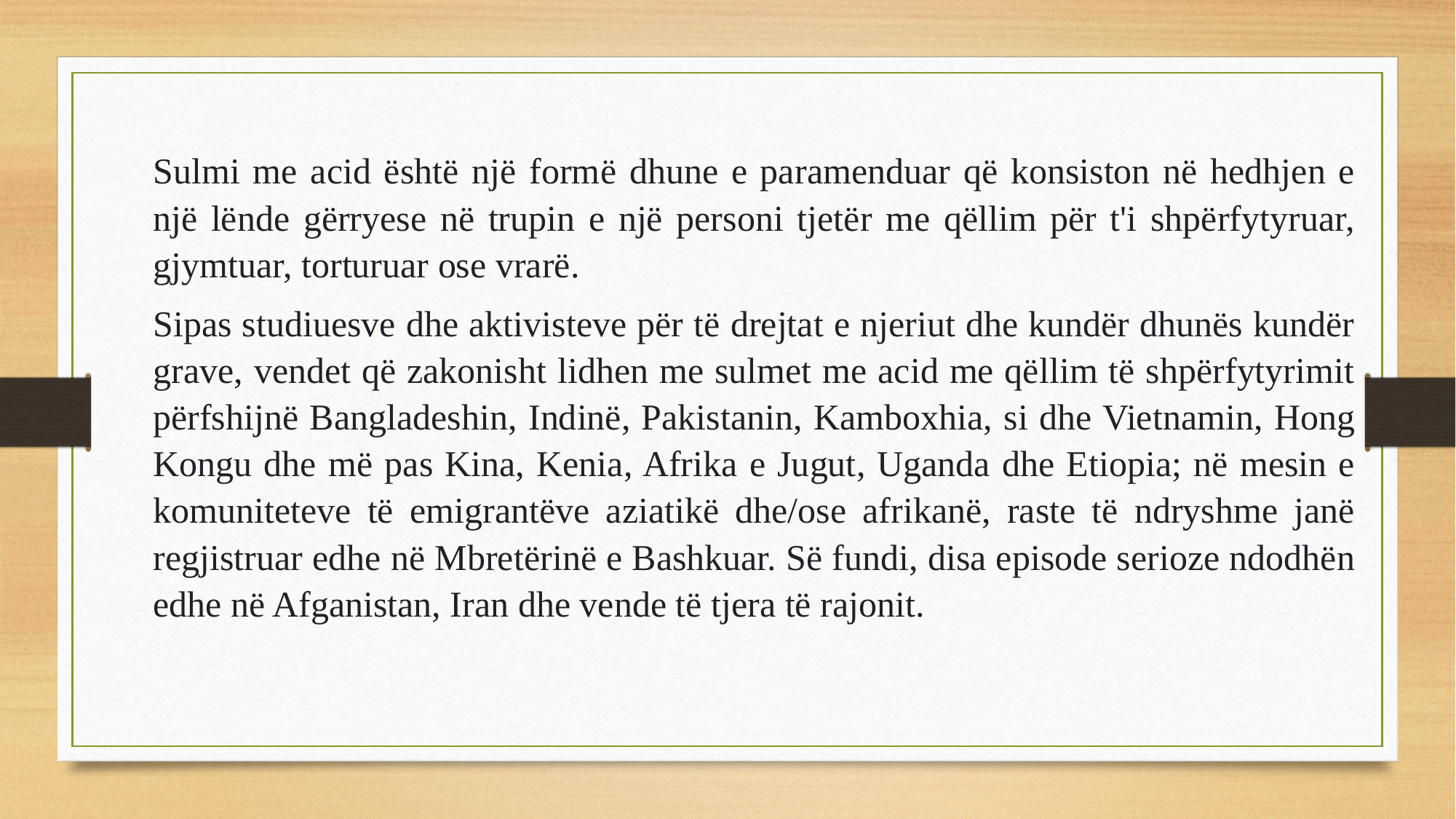

Sulmi me acid është një formë dhune e paramenduar që konsiston në hedhjen e një lënde gërryese në trupin e një personi tjetër me qëllim për t'i shpërfytyruar, gjymtuar, torturuar ose vrarë.
Sipas studiuesve dhe aktivisteve për të drejtat e njeriut dhe kundër dhunës kundër grave, vendet që zakonisht lidhen me sulmet me acid me qëllim të shpërfytyrimit përfshijnë Bangladeshin, Indinë, Pakistanin, Kamboxhia, si dhe Vietnamin, Hong Kongu dhe më pas Kina, Kenia, Afrika e Jugut, Uganda dhe Etiopia; në mesin e komuniteteve të emigrantëve aziatikë dhe/ose afrikanë, raste të ndryshme janë regjistruar edhe në Mbretërinë e Bashkuar. Së fundi, disa episode serioze ndodhën edhe në Afganistan, Iran dhe vende të tjera të rajonit.